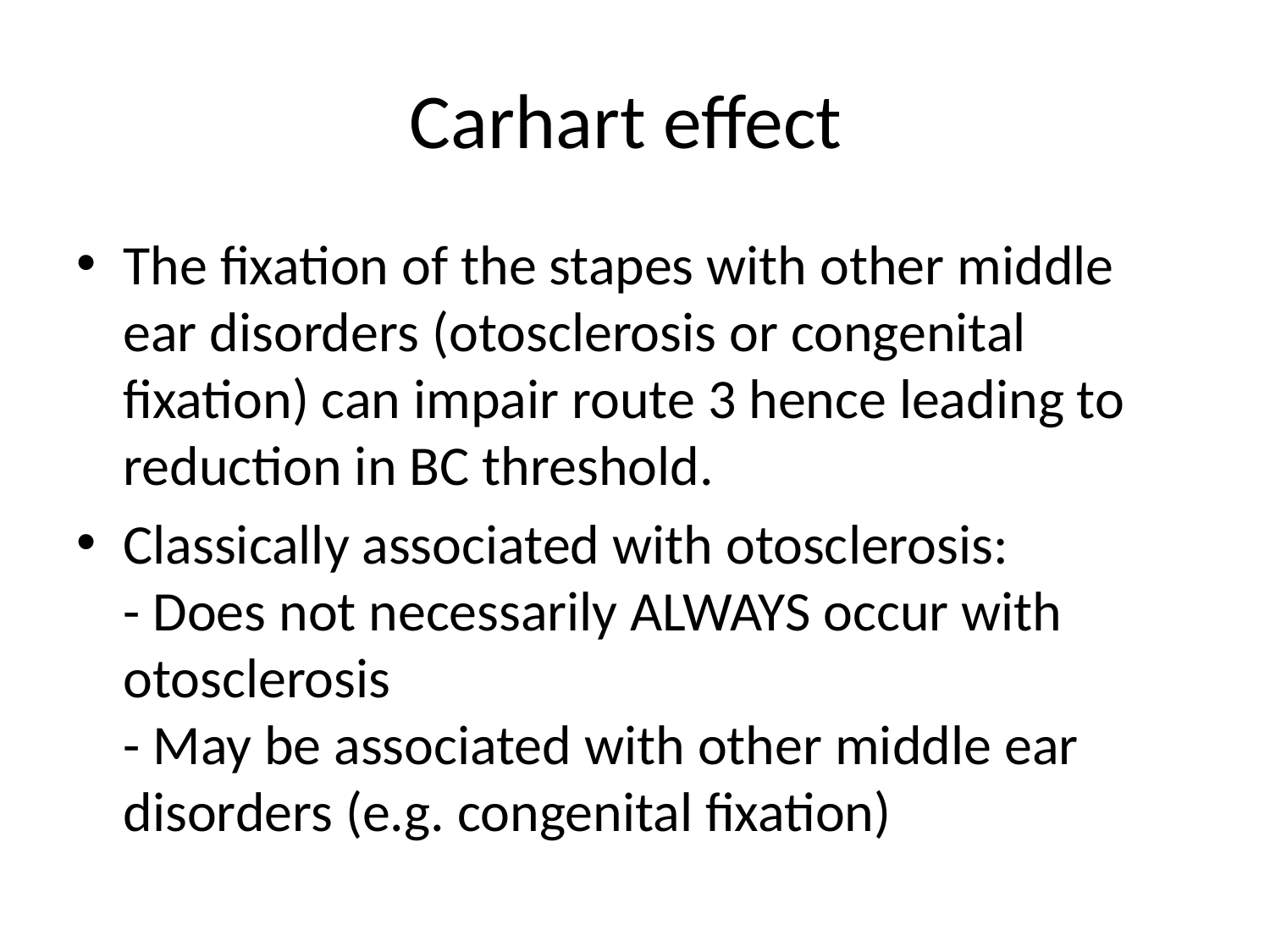

# Carhart effect
The fixation of the stapes with other middle ear disorders (otosclerosis or congenital fixation) can impair route 3 hence leading to reduction in BC threshold.
Classically associated with otosclerosis:
- Does not necessarily ALWAYS occur with otosclerosis
- May be associated with other middle ear disorders (e.g. congenital fixation)